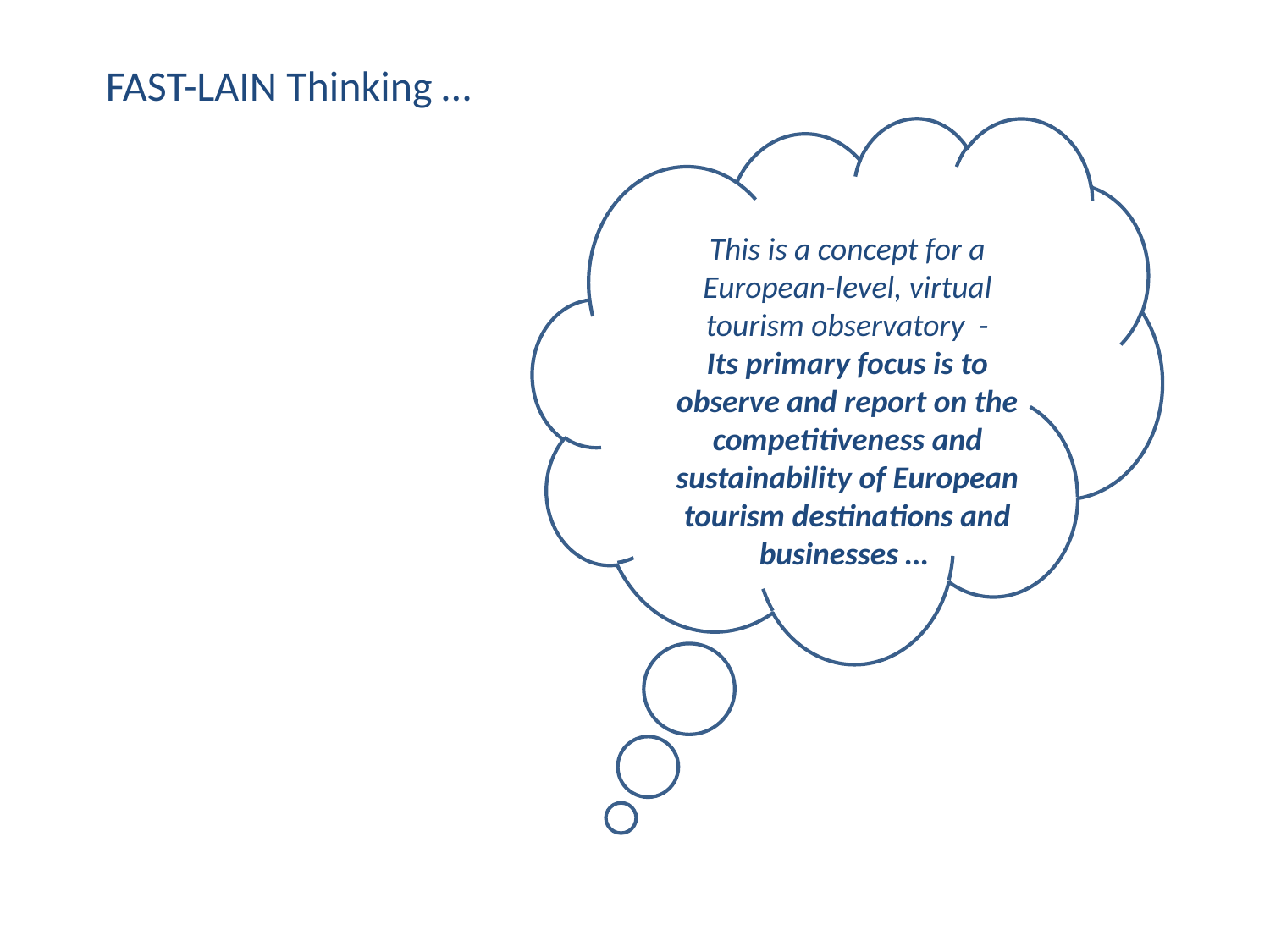

FAST-LAIN Thinking …

This is a concept for a European-level, virtual tourism observatory  -
Its primary focus is to observe and report on the competitiveness and sustainability of European tourism destinations and businesses …